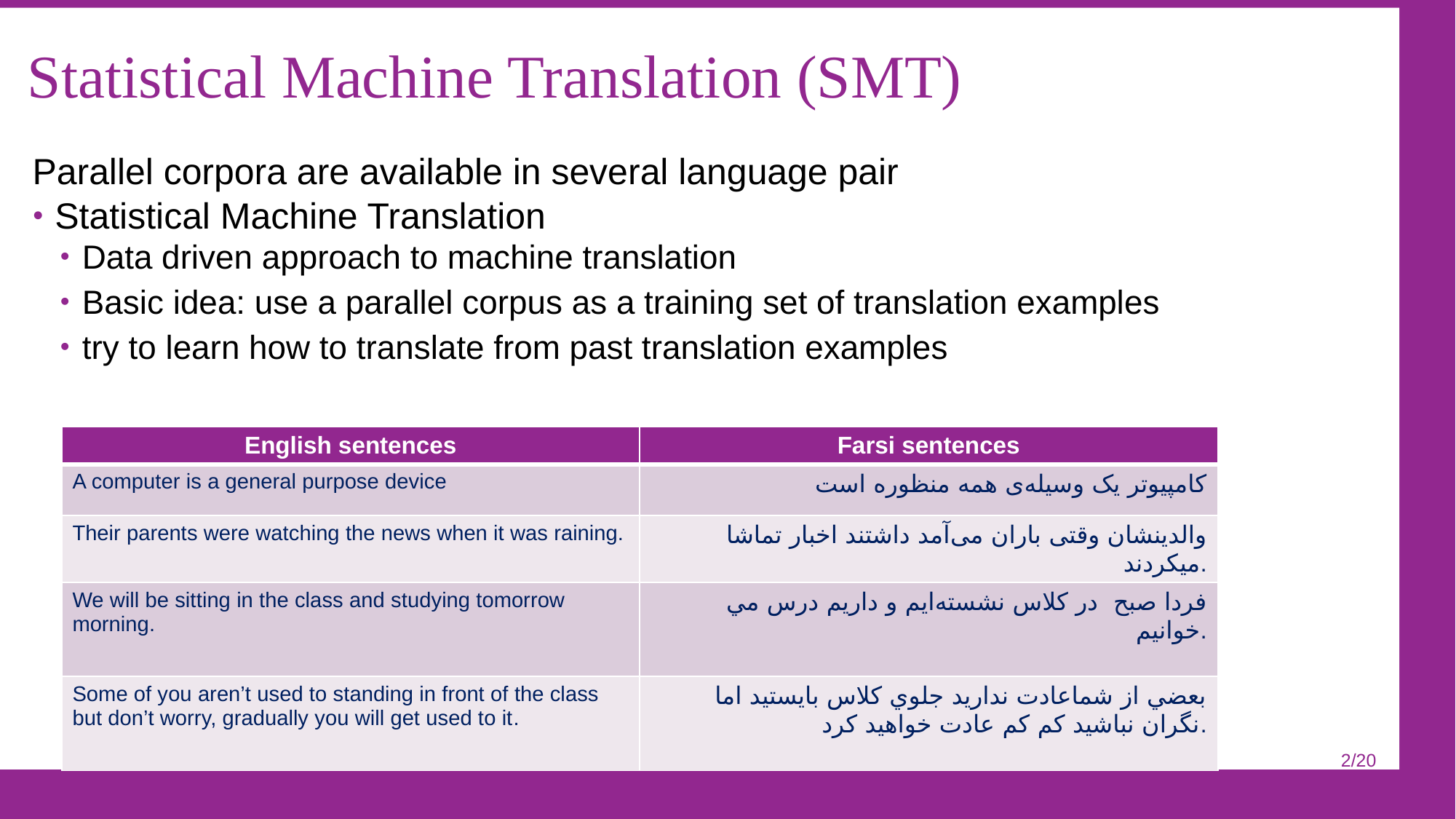

# Statistical Machine Translation (SMT)
Parallel corpora are available in several language pair

Statistical Machine Translation
Data driven approach to machine translation
Basic idea: use a parallel corpus as a training set of translation examples
try to learn how to translate from past translation examples
| English sentences | Farsi sentences |
| --- | --- |
| A computer is a general purpose device | کامپیوتر یک وسیله‌ی همه منظوره است |
| Their parents were watching the news when it was raining. | والدينشان وقتی باران می‌آمد داشتند اخبار تماشا ميكردند. |
| We will be sitting in the class and studying tomorrow morning. | فردا صبح در کلاس نشسته‌ايم و داريم درس مي خوانيم. |
| Some of you aren’t used to standing in front of the class but don’t worry, gradually you will get used to it. | بعضي از شماعادت نداريد جلوي كلاس بايستيد اما نگران نباشيد كم كم عادت خواهيد كرد. |
2/20